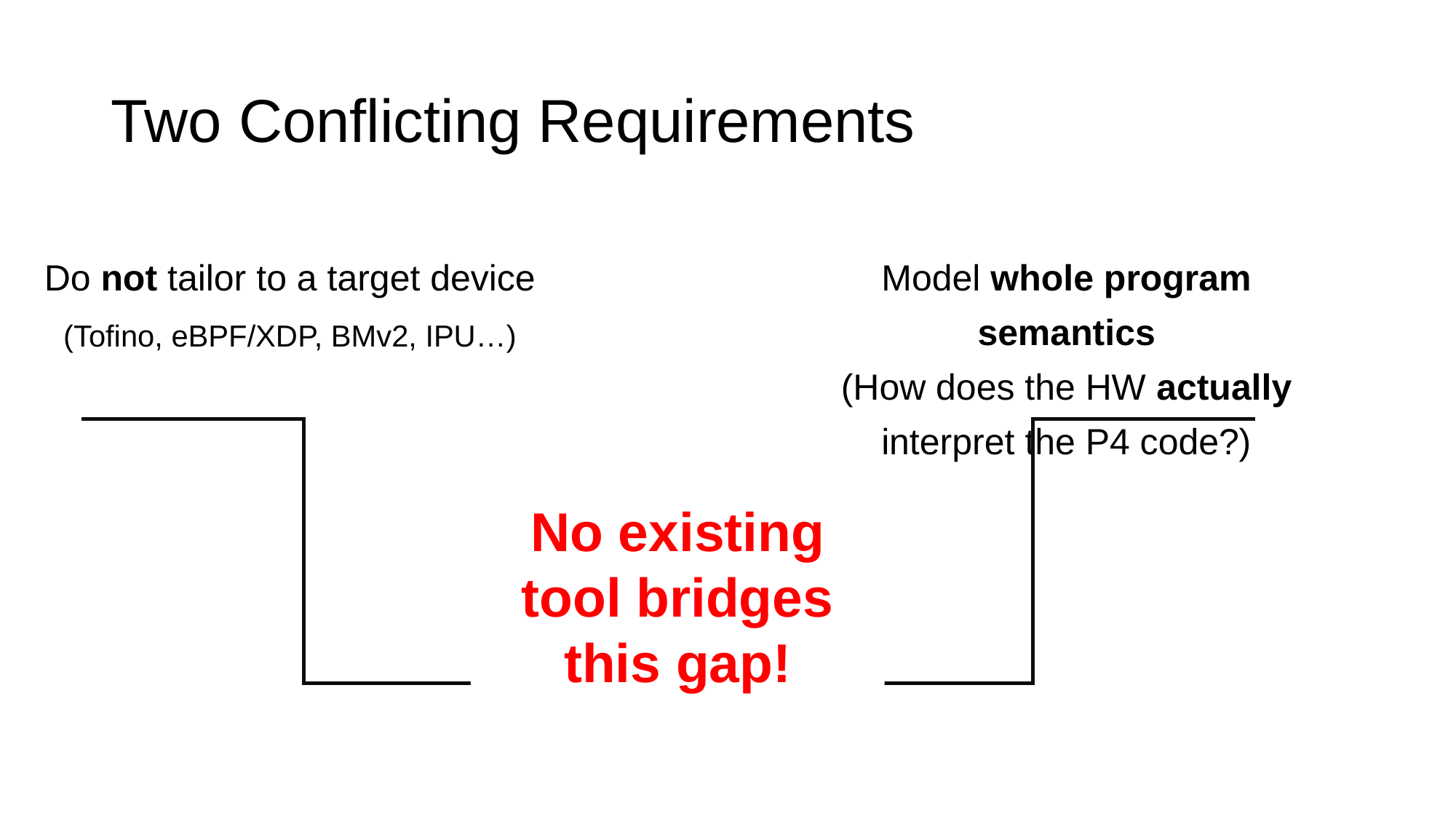

# Two Conflicting Requirements
Do not tailor to a target device
(Tofino, eBPF/XDP, BMv2, IPU…)
Model whole program semantics
(How does the HW actually interpret the P4 code?)
No existing tool bridges this gap!